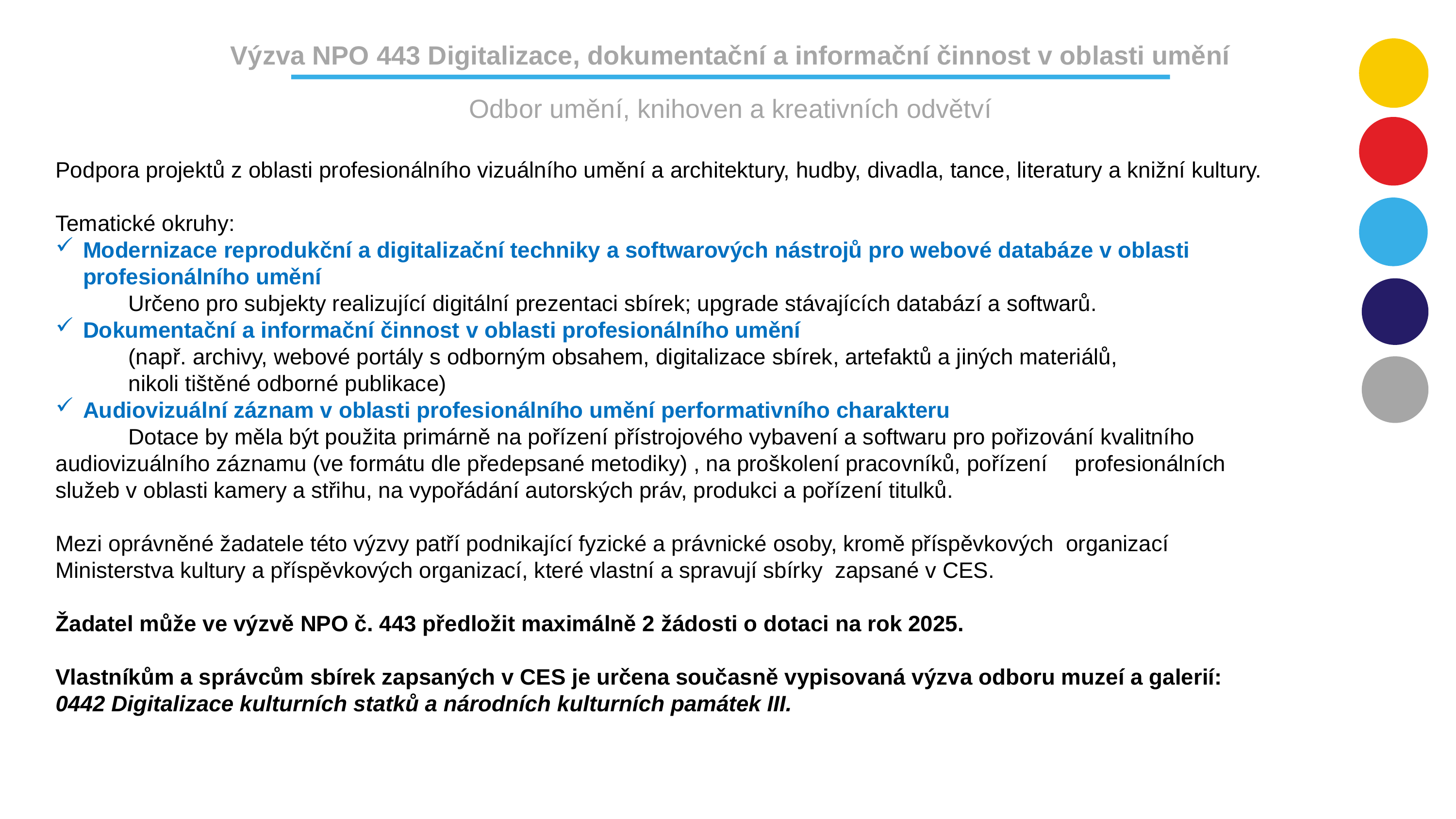

Výzva NPO 443 Digitalizace, dokumentační a informační činnost v oblasti umění

Odbor umění, knihoven a kreativních odvětví

Podpora projektů z oblasti profesionálního vizuálního umění a architektury, hudby, divadla, tance, literatury a knižní kultury.

Tematické okruhy:
Modernizace reprodukční a digitalizační techniky a softwarových nástrojů pro webové databáze v oblasti profesionálního umění
	Určeno pro subjekty realizující digitální prezentaci sbírek; upgrade stávajících databází a softwarů.
Dokumentační a informační činnost v oblasti profesionálního umění
	(např. archivy, webové portály s odborným obsahem, digitalizace sbírek, artefaktů a jiných materiálů,
	nikoli tištěné odborné publikace)
Audiovizuální záznam v oblasti profesionálního umění performativního charakteru
	Dotace by měla být použita primárně na pořízení přístrojového vybavení a softwaru pro pořizování kvalitního 	audiovizuálního záznamu (ve formátu dle předepsané metodiky) , na proškolení pracovníků, pořízení 	profesionálních služeb v oblasti kamery a střihu, na vypořádání autorských práv, produkci a pořízení titulků.

Mezi oprávněné žadatele této výzvy patří podnikající fyzické a právnické osoby, kromě příspěvkových  organizací Ministerstva kultury a příspěvkových organizací, které vlastní a spravují sbírky  zapsané v CES.

Žadatel může ve výzvě NPO č. 443 předložit maximálně 2 žádosti o dotaci na rok 2025.

Vlastníkům a správcům sbírek zapsaných v CES je určena současně vypisovaná výzva odboru muzeí a galerií:
0442 Digitalizace kulturních statků a národních kulturních památek III.